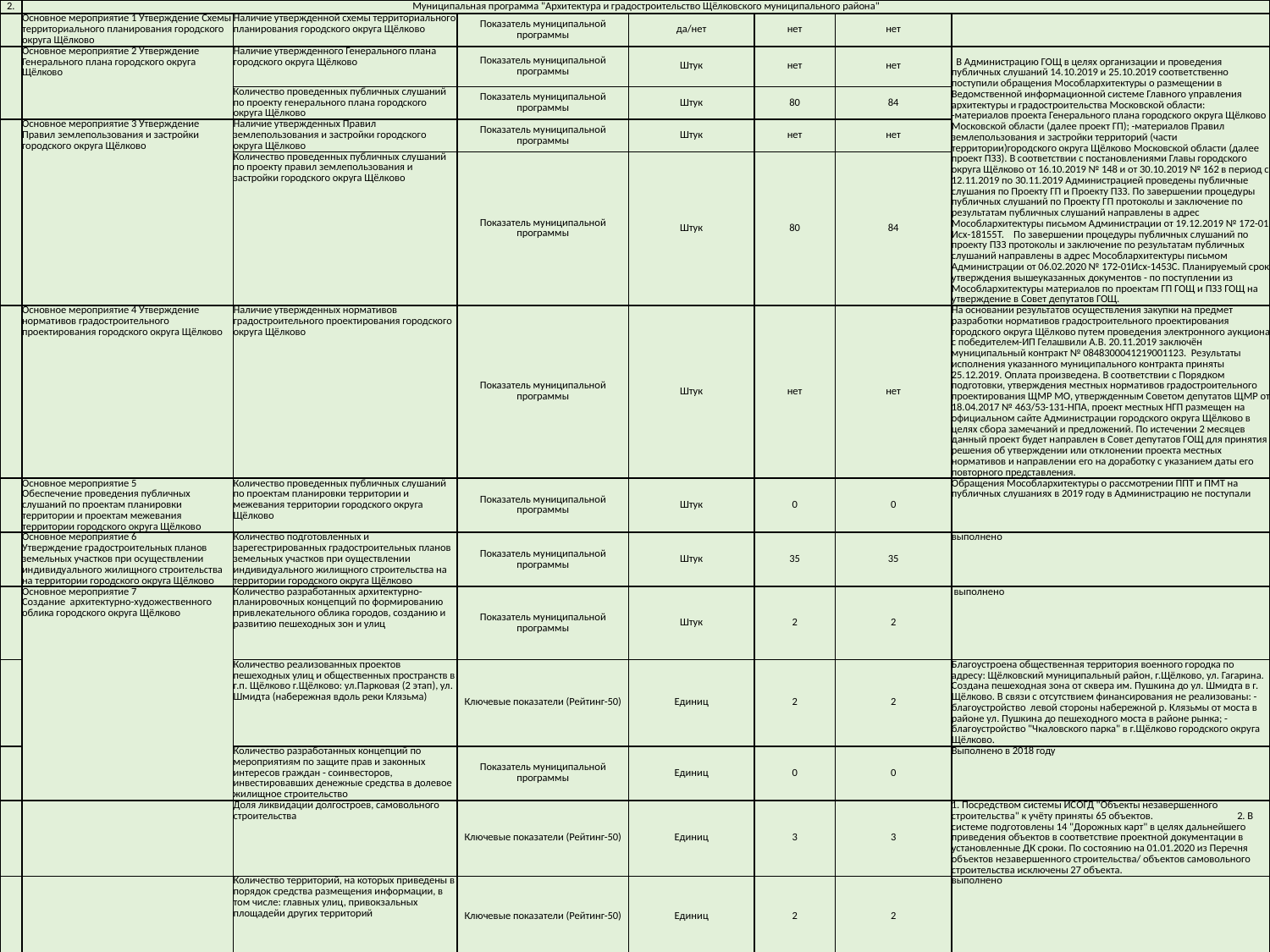

| 2. | Муниципальная программа "Архитектура и градостроительство Щёлковского муниципального района" |  |  |  |  |  |  |
| --- | --- | --- | --- | --- | --- | --- | --- |
|  | Основное мероприятие 1 Утверждение Схемы территориального планирования городского округа Щёлково | Наличие утвержденной схемы территориального планирования городского округа Щёлково | Показатель муниципальной программы | да/нет | нет | нет |  |
|  | Основное мероприятие 2 Утверждение Генерального плана городского округа Щёлково | Наличие утвержденного Генерального плана городского округа Щёлково | Показатель муниципальной программы | Штук | нет | нет | В Администрацию ГОЩ в целях организации и проведения публичных слушаний 14.10.2019 и 25.10.2019 соответственно поступили обращения Мособлархитектуры о размещении в Ведомственной информационной системе Главного управления архитектуры и градостроительства Московской области: -материалов проекта Генерального плана городского округа Щёлково Московской области (далее проект ГП); -материалов Правил землепользования и застройки территорий (части территории)городского округа Щёлково Московской области (далее проект ПЗЗ). В соответствии с постановлениями Главы городского округа Щёлково от 16.10.2019 № 148 и от 30.10.2019 № 162 в период с 12.11.2019 по 30.11.2019 Администрацией проведены публичные слушания по Проекту ГП и Проекту ПЗЗ. По завершении процедуры публичных слушаний по Проекту ГП протоколы и заключение по результатам публичных слушаний направлены в адрес Мособлархитектуры письмом Администрации от 19.12.2019 № 172-01 Исх-18155Т. По завершении процедуры публичных слушаний по проекту ПЗЗ протоколы и заключение по результатам публичных слушаний направлены в адрес Мособлархитектуры письмом Администрации от 06.02.2020 № 172-01Исх-1453С. Планируемый срок утверждения вышеуказанных документов - по поступлении из Мособлархитектуры материалов по проектам ГП ГОЩ и ПЗЗ ГОЩ на утверждение в Совет депутатов ГОЩ. |
|  |  | Количество проведенных публичных слушаний по проекту генерального плана городского округа Щёлково | Показатель муниципальной программы | Штук | 80 | 84 |  |
|  | Основное мероприятие 3 Утверждение Правил землепользования и застройки городского округа Щёлково | Наличие утвержденных Правил землепользования и застройки городского округа Щёлково | Показатель муниципальной программы | Штук | нет | нет |  |
|  |  | Количество проведенных публичных слушаний по проекту правил землепользования и застройки городского округа Щёлково | Показатель муниципальной программы | Штук | 80 | 84 |  |
|  | Основное мероприятие 4 Утверждение нормативов градостроительного проектирования городского округа Щёлково | Наличие утвержденных нормативов градостроительного проектирования городского округа Щёлково | Показатель муниципальной программы | Штук | нет | нет | На основании результатов осуществления закупки на предмет разработки нормативов градостроительного проектирования городского округа Щёлково путем проведения электронного аукциона с победителем-ИП Гелашвили А.В. 20.11.2019 заключён муниципальный контракт № 0848300041219001123. Результаты исполнения указанного муниципального контракта приняты 25.12.2019. Оплата произведена. В соответствии с Порядком подготовки, утверждения местных нормативов градостроительного проектирования ЩМР МО, утвержденным Советом депутатов ЩМР от 18.04.2017 № 463/53-131-НПА, проект местных НГП размещен на официальном сайте Администрации городского округа Щёлково в целях сбора замечаний и предложений. По истечении 2 месяцев данный проект будет направлен в Совет депутатов ГОЩ для принятия решения об утверждении или отклонении проекта местных нормативов и направлении его на доработку с указанием даты его повторного представления. |
|  | Основное мероприятие 5 Обеспечение проведения публичных слушаний по проектам планировки территории и проектам межевания территории городского округа Щёлково | Количество проведенных публичных слушаний по проектам планировки территории и межевания территории городского округа Щёлково | Показатель муниципальной программы | Штук | 0 | 0 | Обращения Мособлархитектуры о рассмотрении ППТ и ПМТ на публичных слушаниях в 2019 году в Администрацию не поступали |
|  | Основное мероприятие 6 Утверждение градостроительных планов земельных участков при осуществлении индивидуального жилищного строительства на территории городского округа Щёлково | Количество подготовленных и зарегестрированных градостроительных планов земельных участков при оуществлении индивидуального жилищного строительства на территории городского округа Щёлково | Показатель муниципальной программы | Штук | 35 | 35 | выполнено |
|  | Основное мероприятие 7 Создание архитектурно-художественного облика городского округа Щёлково | Количество разработанных архитектурно-планировочных концепций по формированию привлекательного облика городов, созданию и развитию пешеходных зон и улиц | Показатель муниципальной программы | Штук | 2 | 2 | выполнено |
|  |  | Количество реализованных проектов пешеходных улиц и общественных пространств в г.п. Щёлково г.Щёлково: ул.Парковая (2 этап), ул. Шмидта (набережная вдоль реки Клязьма) | Ключевые показатели (Рейтинг-50) | Единиц | 2 | 2 | Благоустроена общественная территория военного городка по адресу: Щёлковский муниципальный район, г.Щёлково, ул. Гагарина. Создана пешеходная зона от сквера им. Пушкина до ул. Шмидта в г. Щёлково. В связи с отсутствием финансирования не реализованы: -благоустройство левой стороны набережной р. Клязьмы от моста в районе ул. Пушкина до пешеходного моста в районе рынка; -благоустройство "Чкаловского парка" в г.Щёлково городского округа Щёлково. |
|  |  | Количество разработанных концепций по мероприятиям по защите прав и законных интересов граждан - соинвесторов, инвестировавших денежные средства в долевое жилищное строительство | Показатель муниципальной программы | Единиц | 0 | 0 | Выполнено в 2018 году |
|  |  | Доля ликвидации долгостроев, самовольного строительства | Ключевые показатели (Рейтинг-50) | Единиц | 3 | 3 | 1. Посредством системы ИСОГД "Объекты незавершенного строительства" к учёту приняты 65 объектов. 2. В системе подготовлены 14 "Дорожных карт" в целях дальнейшего приведения объектов в соответствие проектной документации в установленные ДК сроки. По состоянию на 01.01.2020 из Перечня объектов незавершенного строительства/ объектов самовольного строительства исключены 27 объекта. |
|  |  | Количество территорий, на которых приведены в порядок средства размещения информации, в том числе: главных улиц, привокзальных площадейи других территорий | Ключевые показатели (Рейтинг-50) | Единиц | 2 | 2 | выполнено |
|  |  | Недопущение строительства объектов самовольной застройки | Ключевые показатели (Рейтинг-50) | Баллы | 0 | 2 | Ведется работа по заполнению дорожных карт в ИСОГД, по сбору документов с целью приведения объектов в соответствие, по снятию статуса самовольных объектов. Подано 13 исков в суд о сносе объектов самовольной застройки и приведение в соответствие |